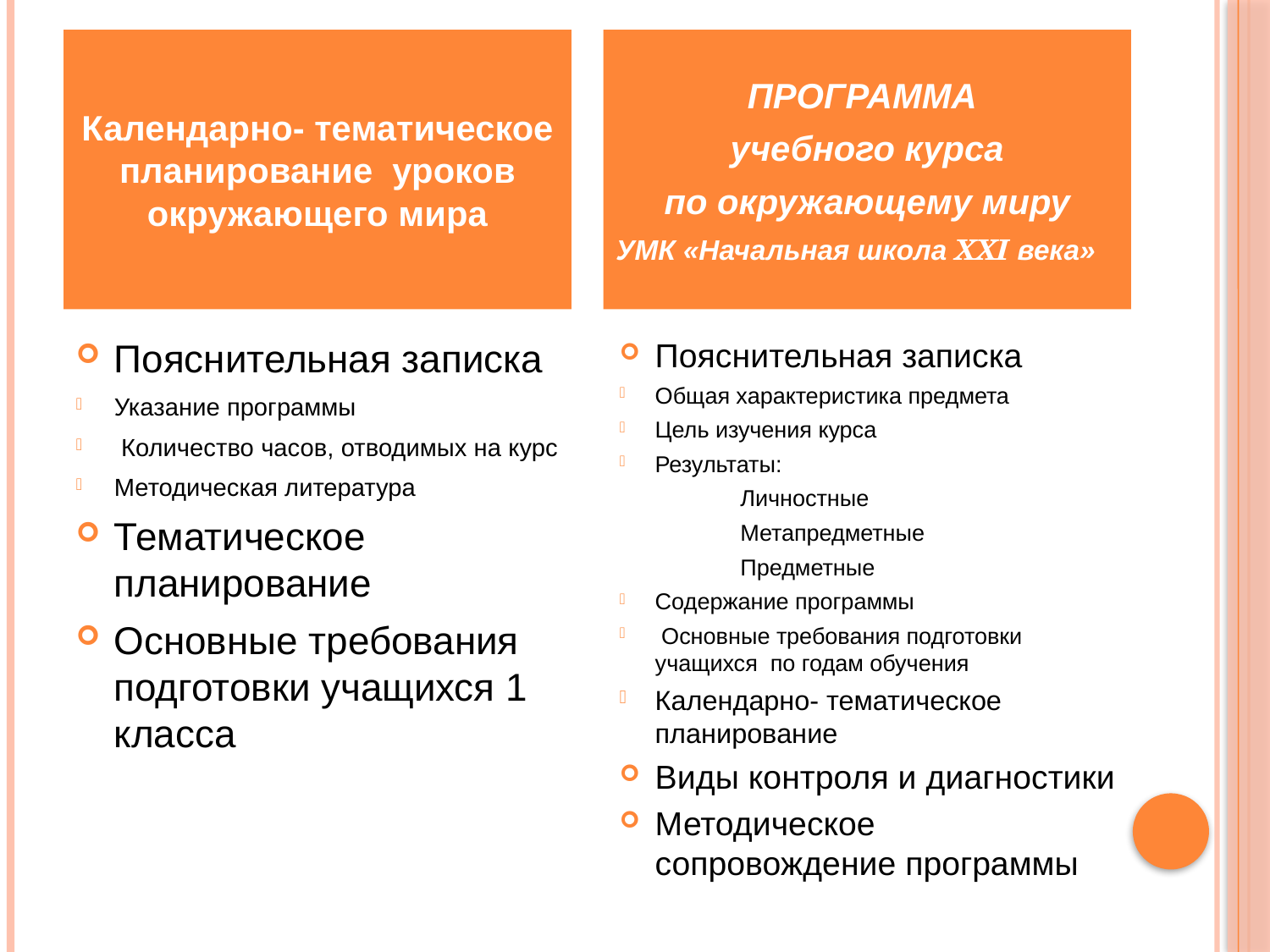

Календарно- тематическое планирование  уроков окружающего мира

ПРОГРАММА
учебного курса
по окружающему миру
УМК «Начальная школа XXI века»

Пояснительная записка
Указание программы
 Количество часов, отводимых на курс
Методическая литература
Тематическое планирование
Основные требования подготовки учащихся 1 класса

Пояснительная записка
Общая характеристика предмета
Цель изучения курса
Результаты:
                   Личностные
                   Метапредметные
                   Предметные
Содержание программы
 Основные требования подготовки учащихся  по годам обучения
Календарно- тематическое планирование
Виды контроля и диагностики
Методическое сопровождение программы